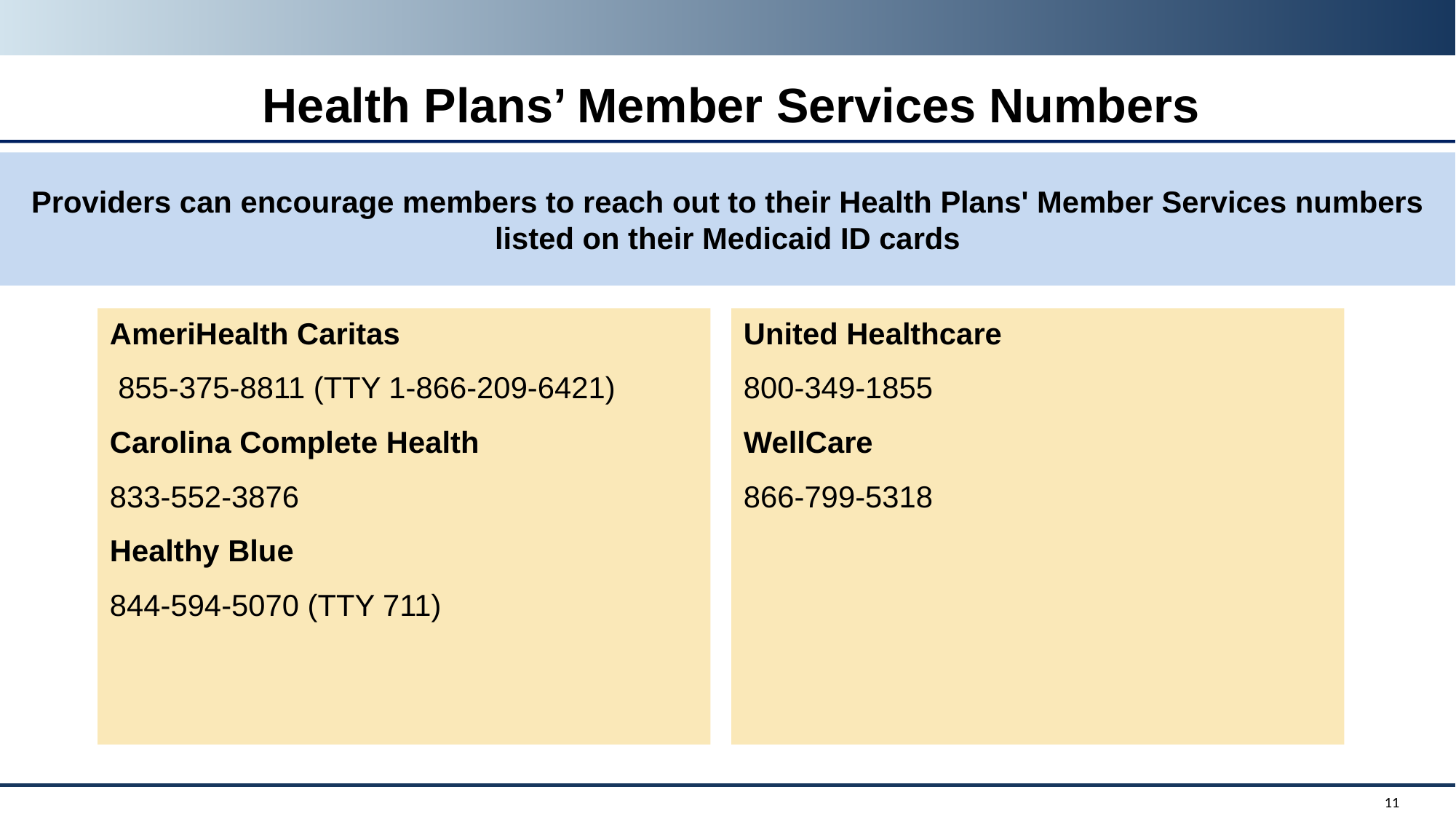

# Health Plans’ Member Services Numbers

Providers can encourage members to reach out to their Health Plans' Member Services numbers listed on their Medicaid ID cards
AmeriHealth Caritas
 855-375-8811 (TTY 1-866-209-6421)
Carolina Complete Health
833-552-3876
Healthy Blue
844-594-5070 (TTY 711)

United Healthcare
800-349-1855
WellCare
866-799-5318
11